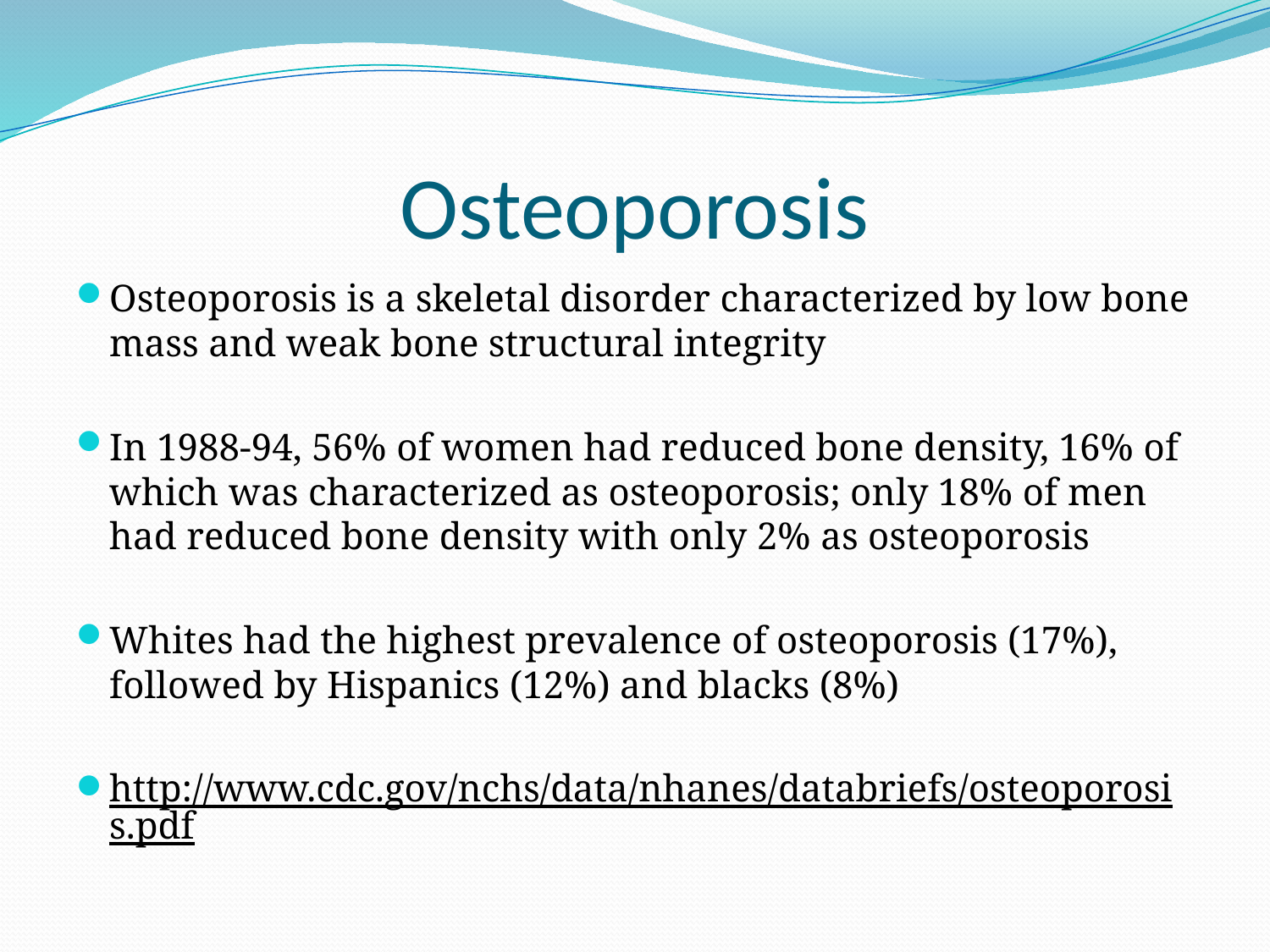

# Osteoporosis
Osteoporosis is a skeletal disorder characterized by low bone mass and weak bone structural integrity

In 1988-94, 56% of women had reduced bone density, 16% of which was characterized as osteoporosis; only 18% of men had reduced bone density with only 2% as osteoporosis

Whites had the highest prevalence of osteoporosis (17%), followed by Hispanics (12%) and blacks (8%)

http://www.cdc.gov/nchs/data/nhanes/databriefs/osteoporosis.pdf